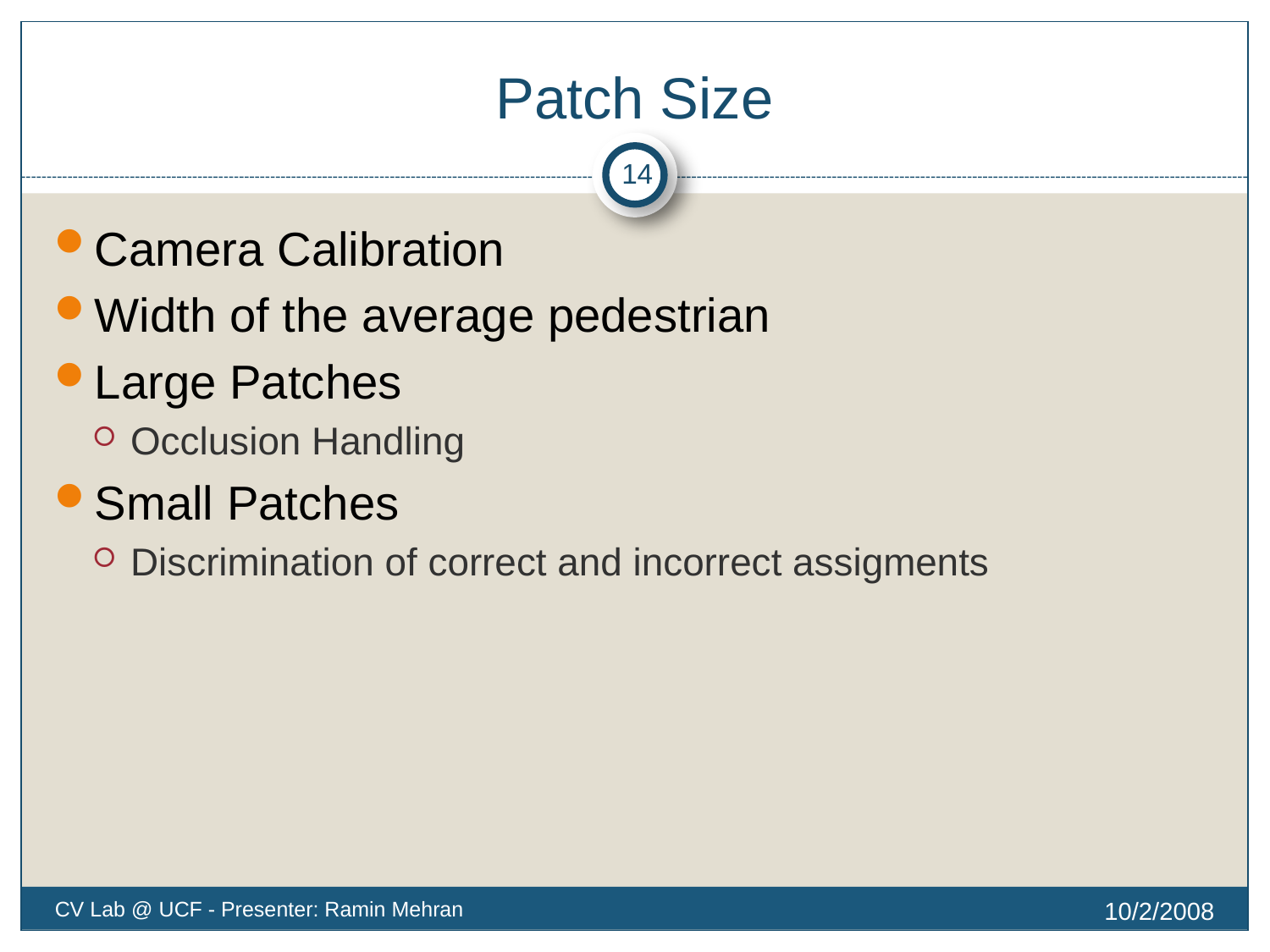

# Patch Size
14
Camera Calibration
Width of the average pedestrian
Large Patches
Occlusion Handling
Small Patches
Discrimination of correct and incorrect assigments

10/2/2008
CV Lab @ UCF - Presenter: Ramin Mehran